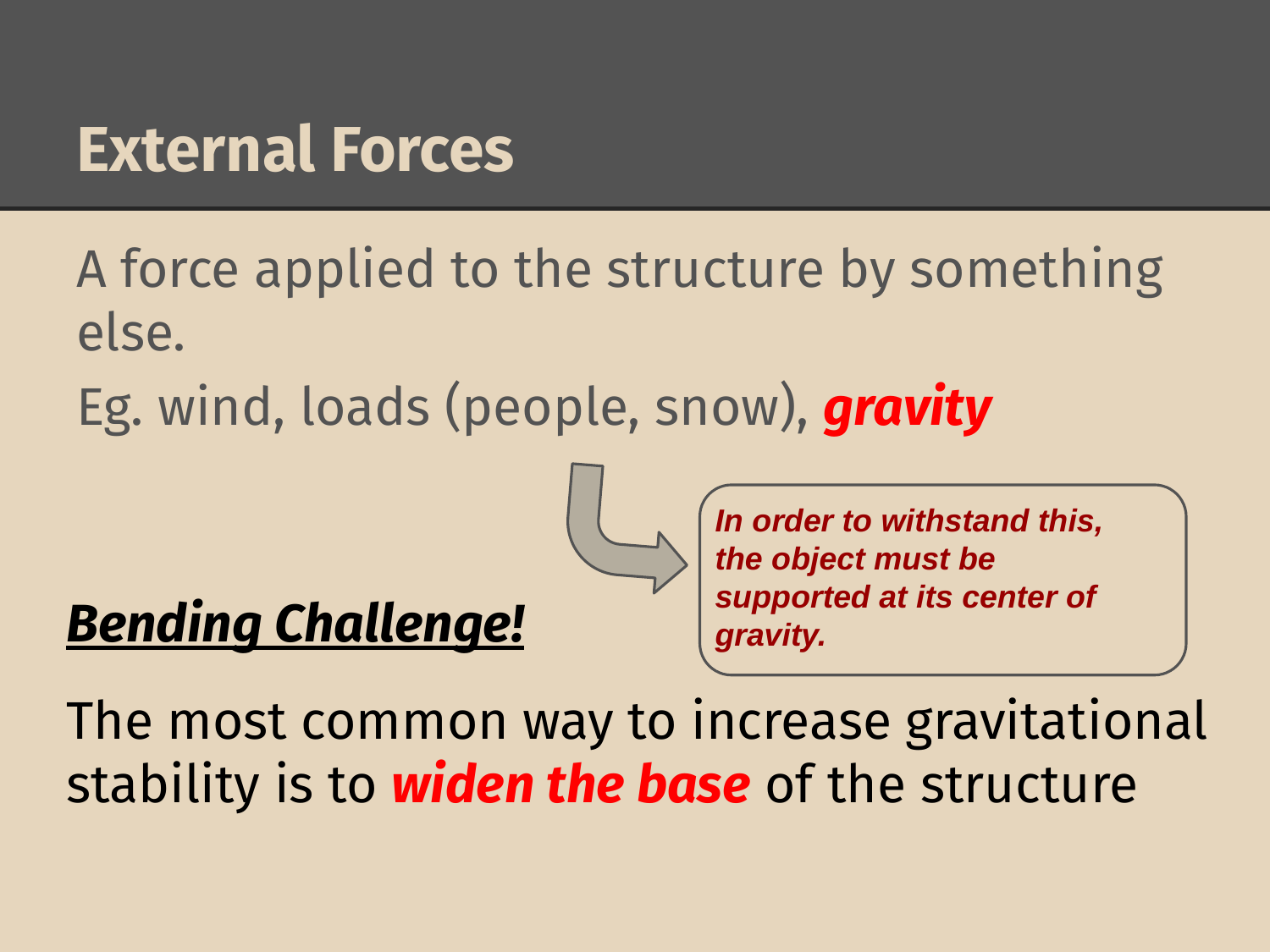

# External Forces
A force applied to the structure by something else.
Eg. wind, loads (people, snow), gravity

In order to withstand this, the object must be supported at its center of gravity.
Bending Challenge!

The most common way to increase gravitational stability is to widen the base of the structure